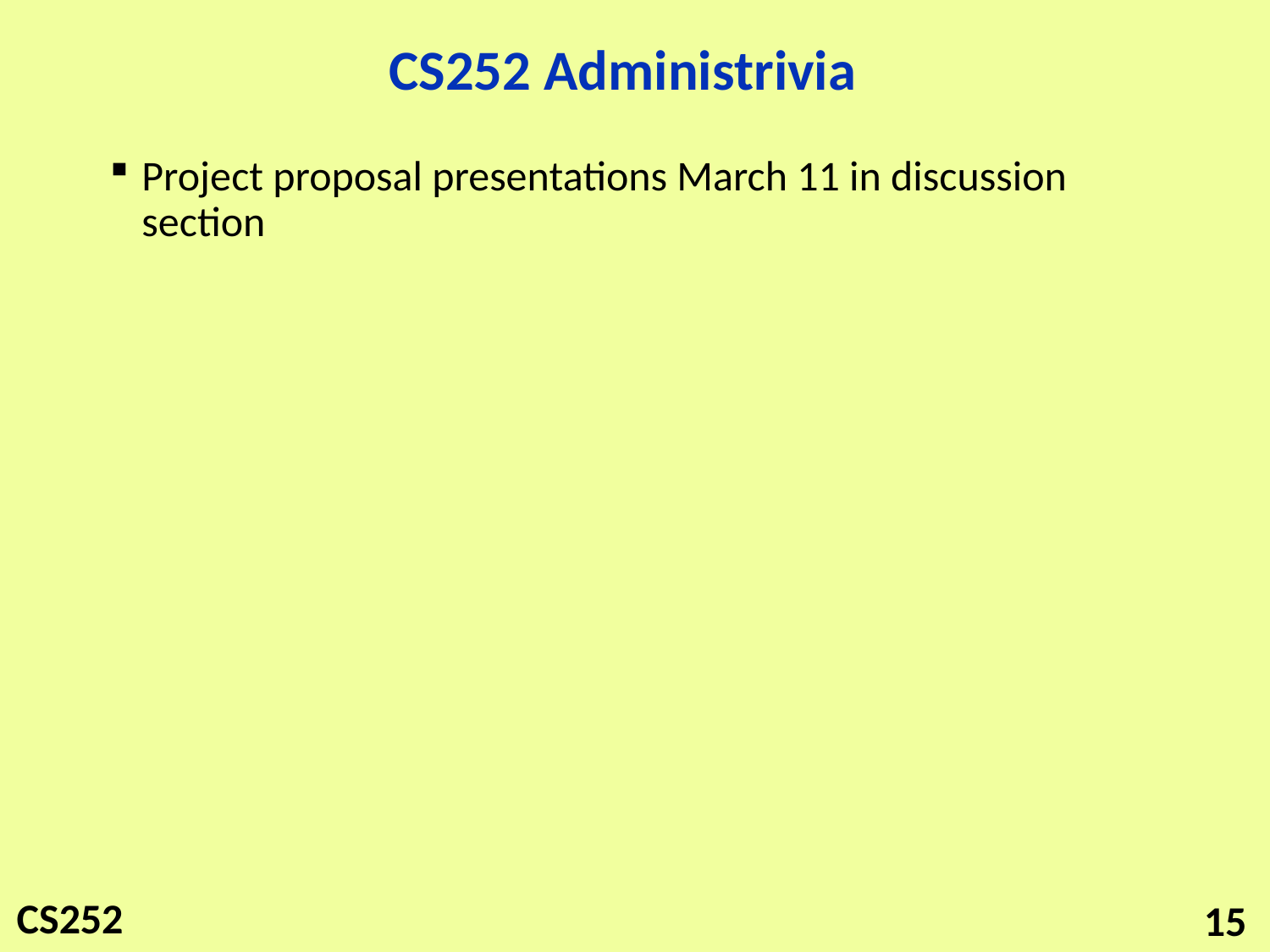

# CS252 Administrivia
Project proposal presentations March 11 in discussion section
15